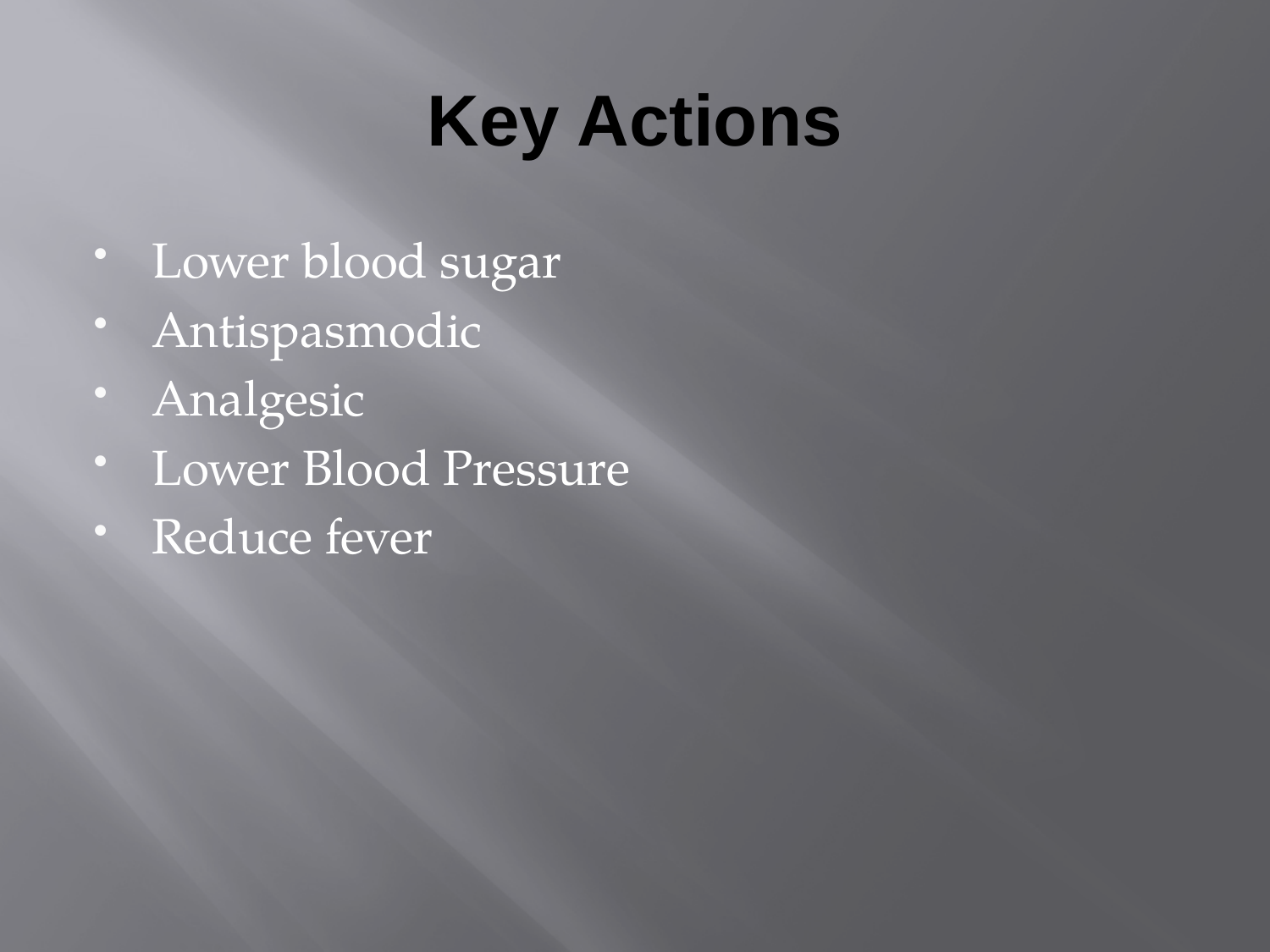

# Key Actions
Lower blood sugar
Antispasmodic
Analgesic
Lower Blood Pressure
Reduce fever